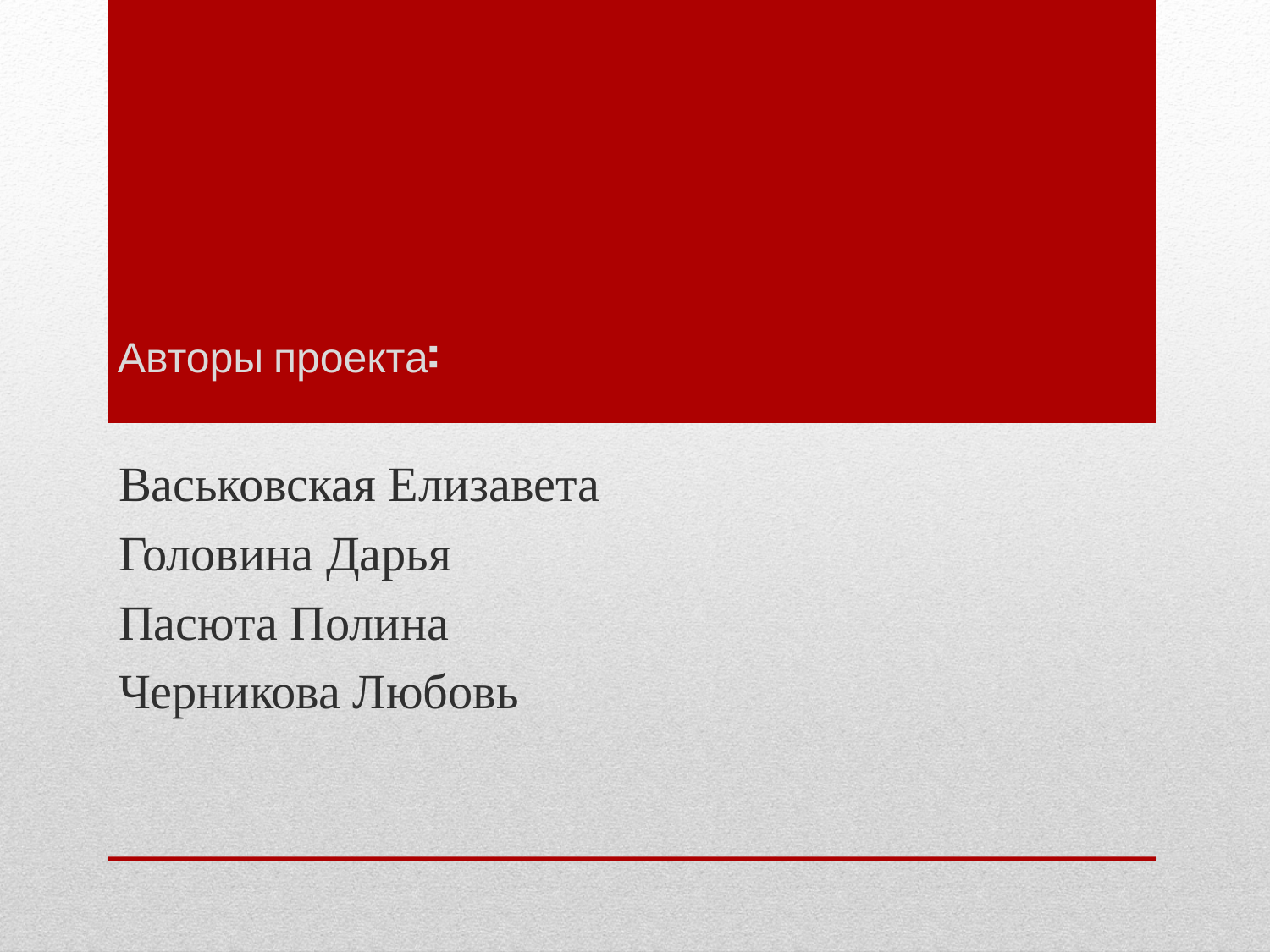

# Авторы проекта:
Васьковская Елизавета
Головина Дарья
Пасюта Полина
Черникова Любовь